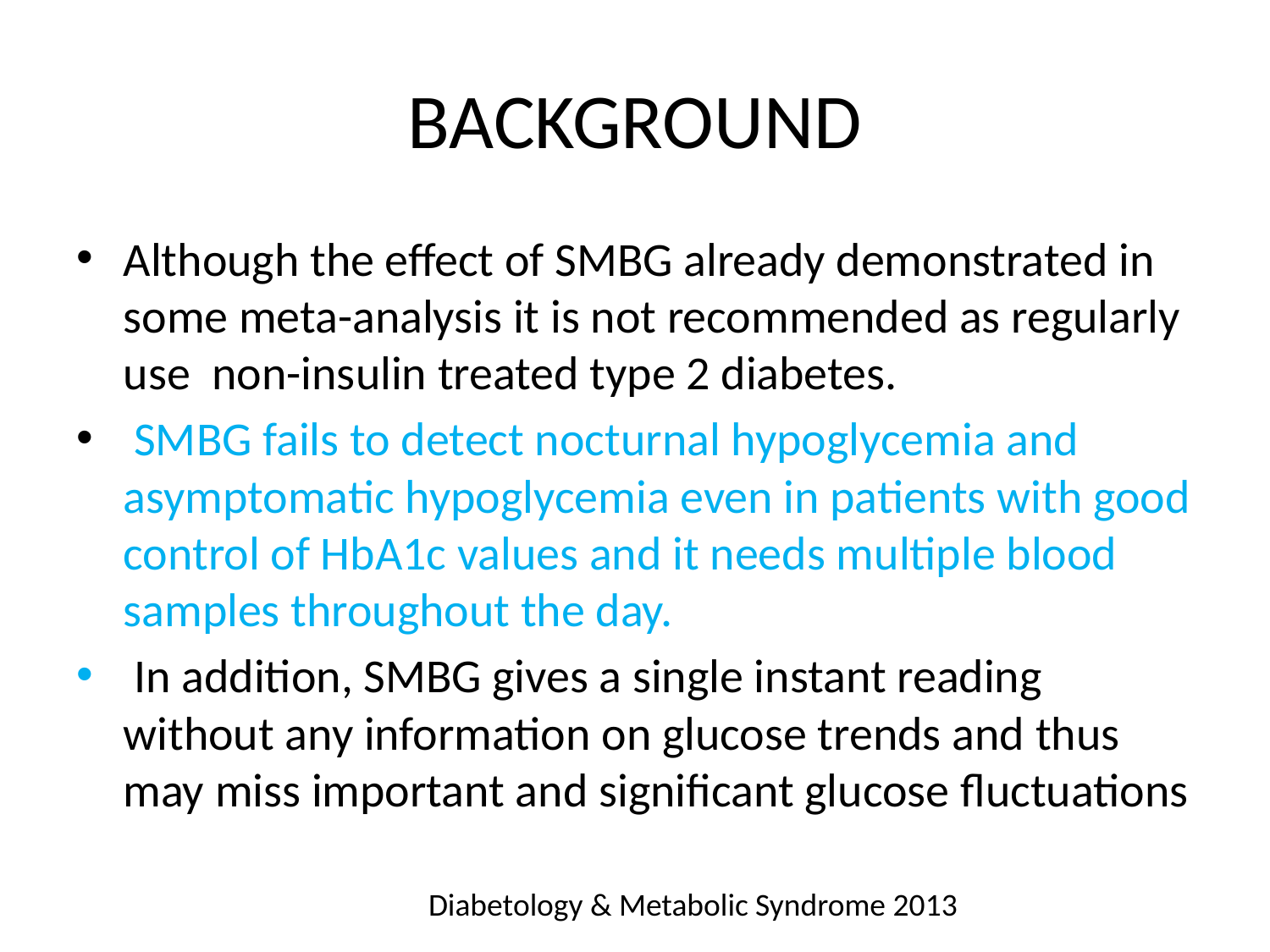

# BACKGROUND
Although the effect of SMBG already demonstrated in some meta-analysis it is not recommended as regularly use  non-insulin treated type 2 diabetes.
 SMBG fails to detect nocturnal hypoglycemia and asymptomatic hypoglycemia even in patients with good control of HbA1c values and it needs multiple blood samples throughout the day.
 In addition, SMBG gives a single instant reading without any information on glucose trends and thus may miss important and significant glucose fluctuations
Diabetology & Metabolic Syndrome 2013